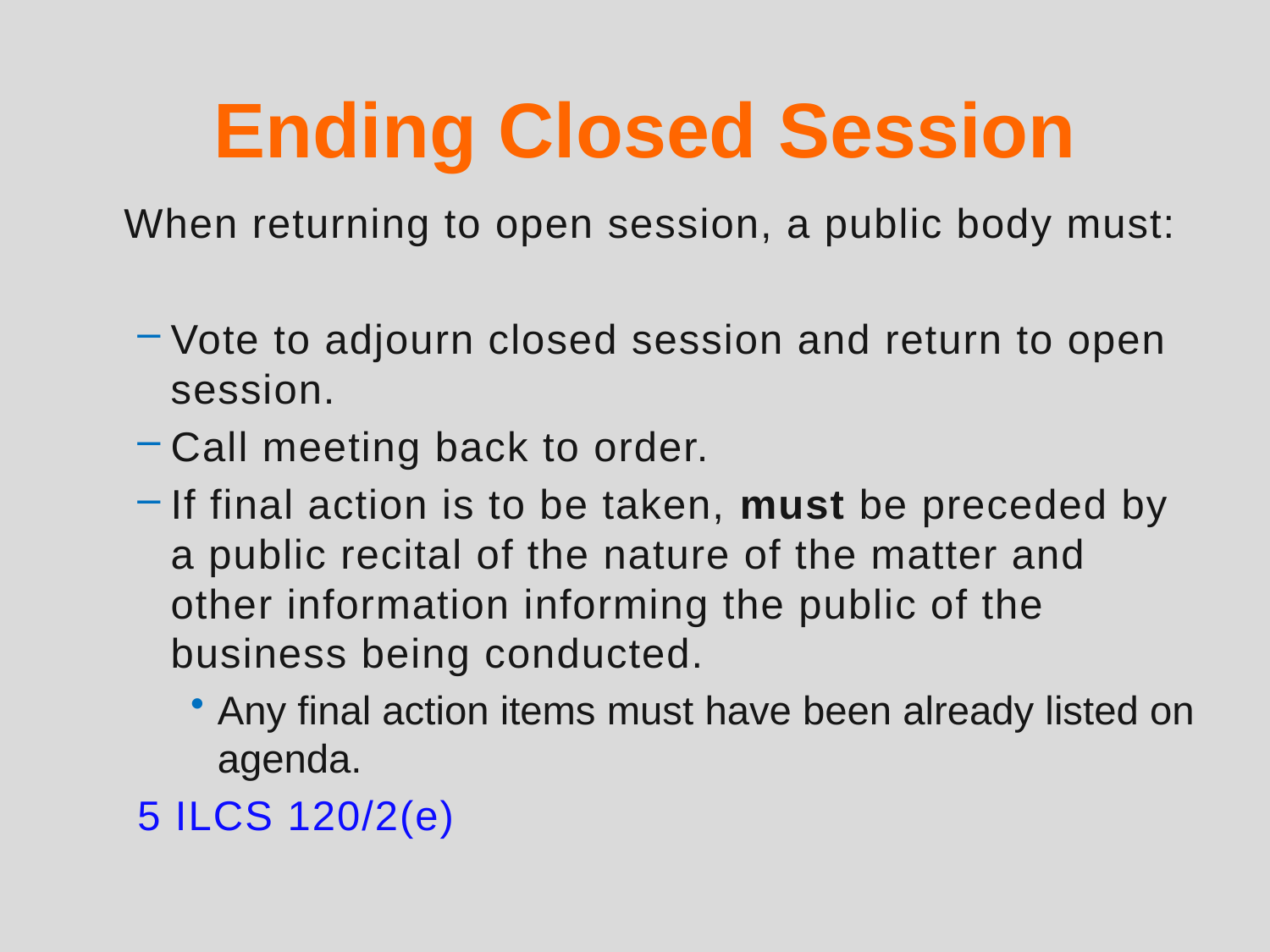

# Ending Closed Session
		When returning to open session, a public body must:

Vote to adjourn closed session and return to open session.
Call meeting back to order.
If final action is to be taken, must be preceded by a public recital of the nature of the matter and other information informing the public of the business being conducted.
Any final action items must have been already listed on agenda.
5 ILCS 120/2(e)